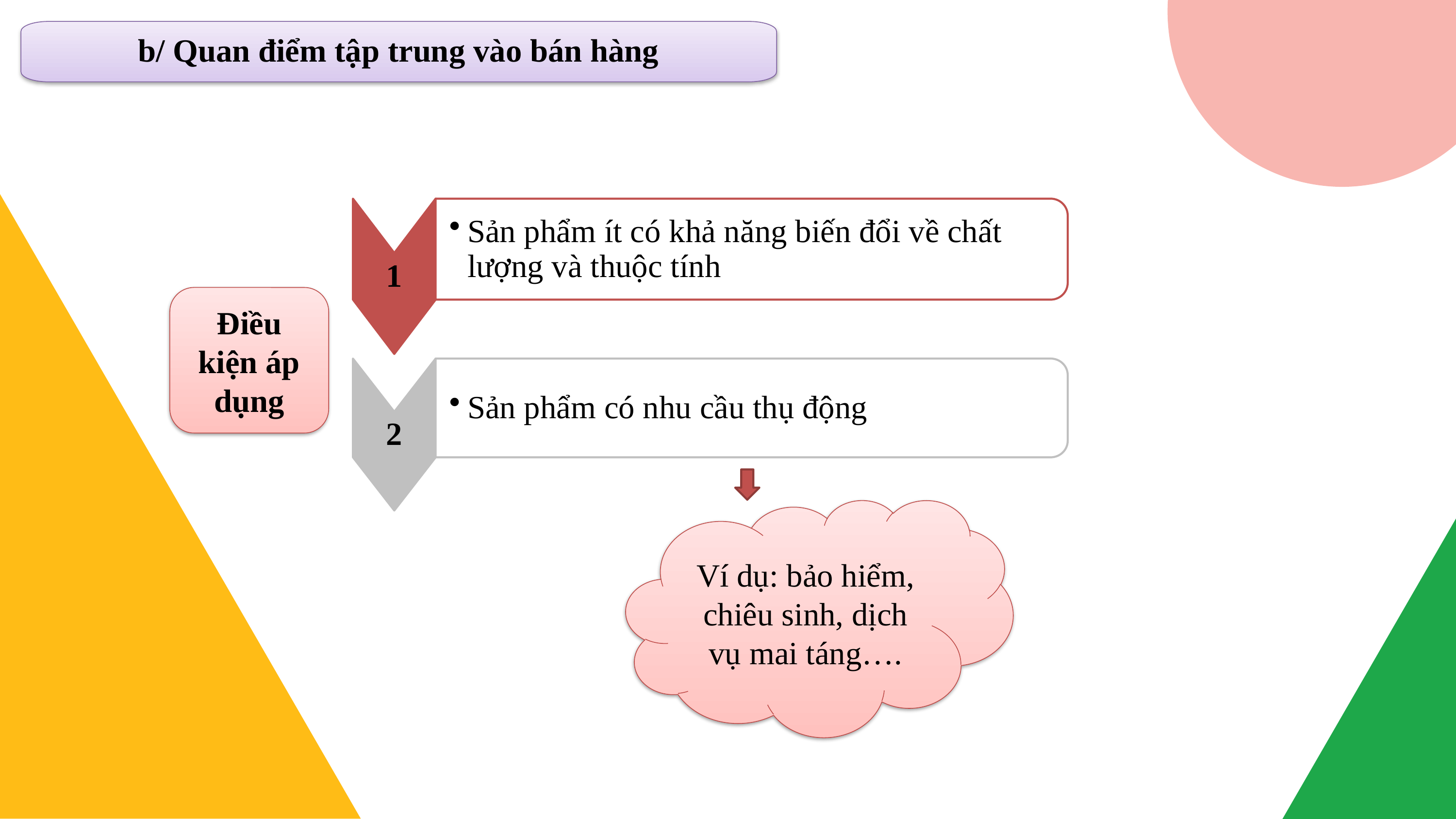

b/ Quan điểm tập trung vào bán hàng

1
Sản phẩm ít có khả năng biến đổi về chất lượng và thuộc tính
Điều kiện áp dụng
2
Sản phẩm có nhu cầu thụ động

Ví dụ: bảo hiểm, chiêu sinh, dịch vụ mai táng….